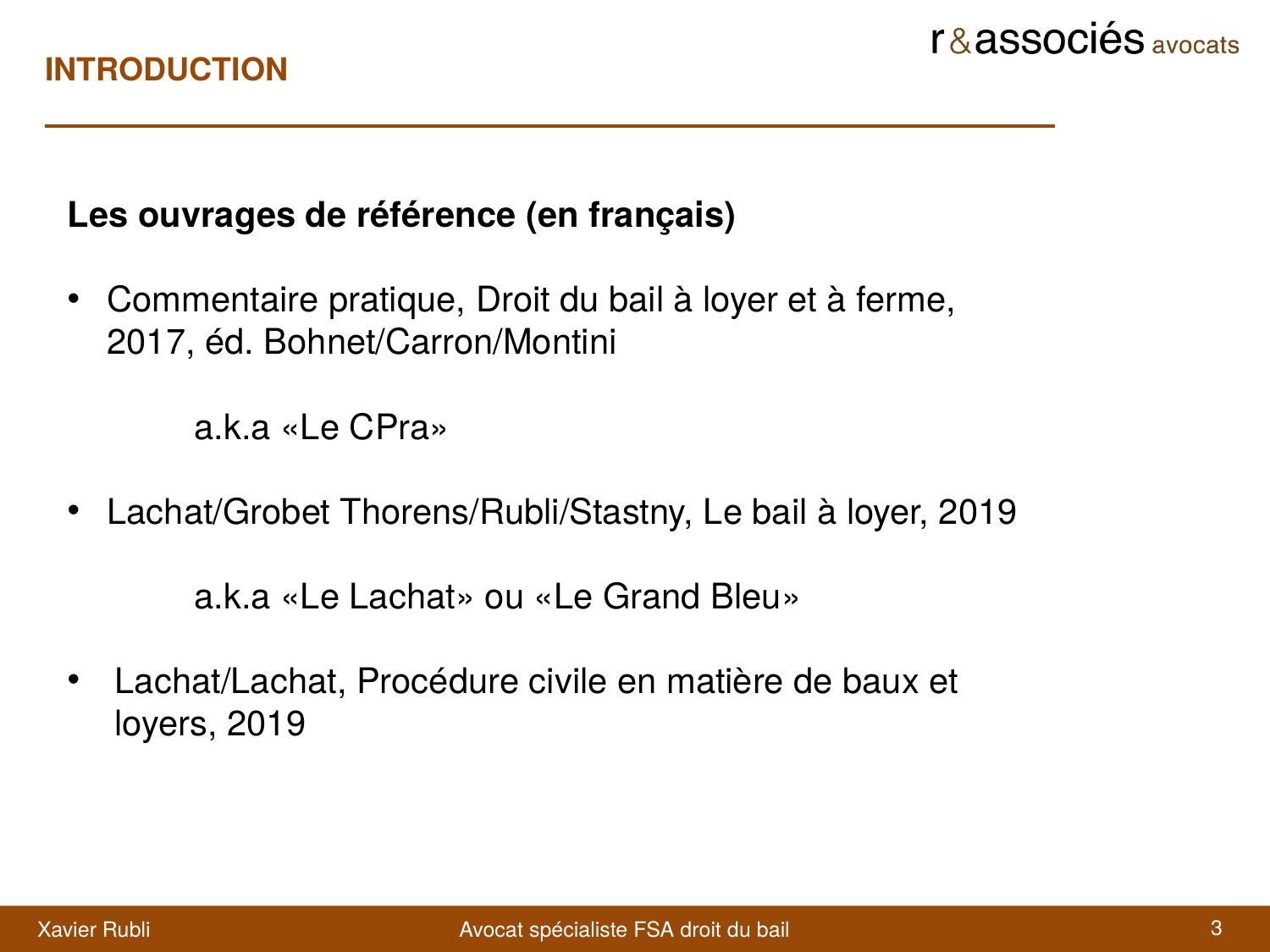

INTRODUCTION
Les ouvrages de référence (en français)

Commentaire pratique, Droit du bail à loyer et à ferme, 2017, éd. Bohnet/Carron/Montini

	a.k.a «Le CPra»

Lachat/Grobet Thorens/Rubli/Stastny, Le bail à loyer, 2019

a.k.a «Le Lachat» ou «Le Grand Bleu»

Lachat/Lachat, Procédure civile en matière de baux et loyers, 2019